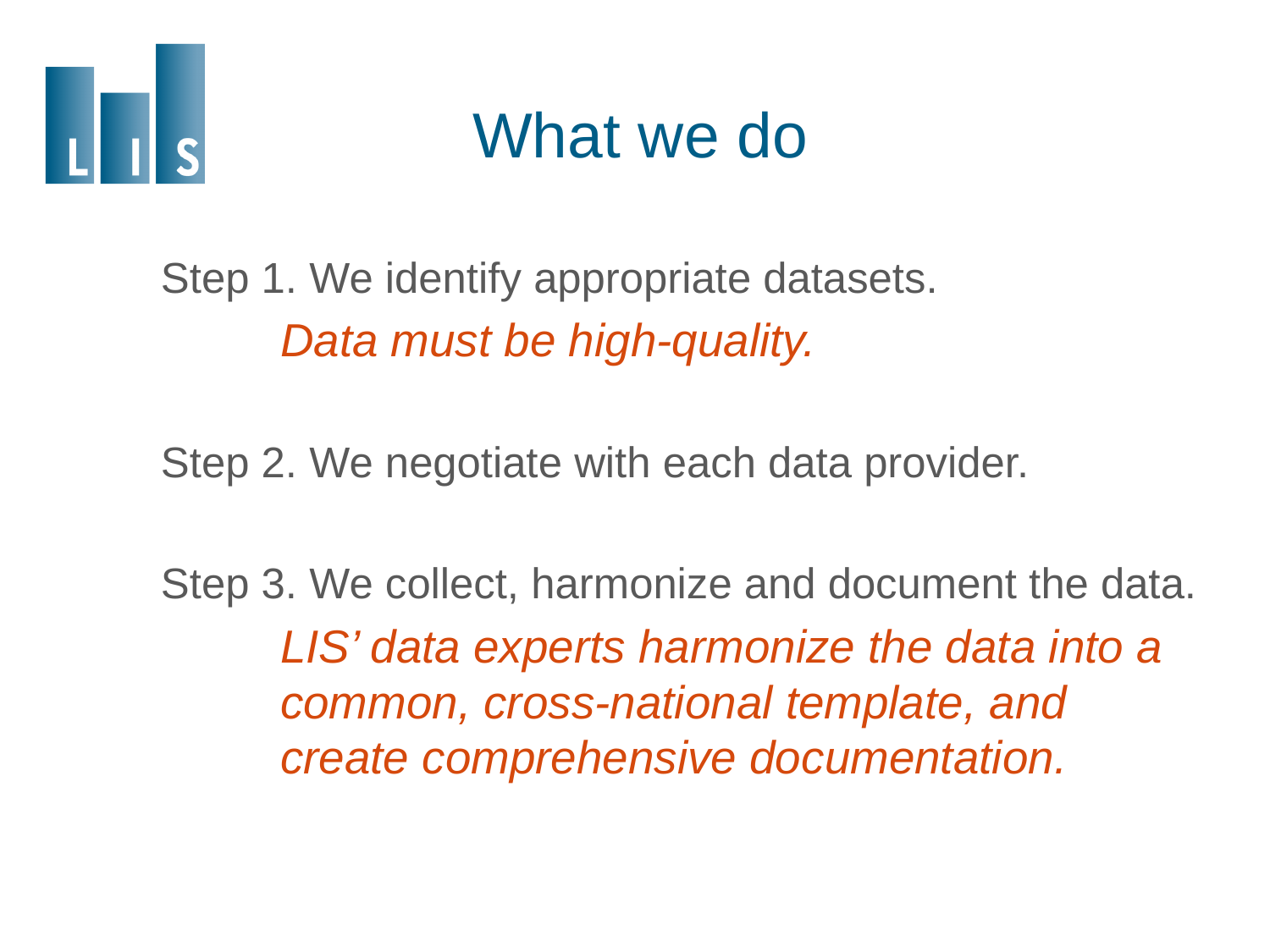

# What we do
Step 1. We identify appropriate datasets.
	Data must be high-quality.

Step 2. We negotiate with each data provider.

Step 3. We collect, harmonize and document the data.
	LIS’ data experts harmonize the data into a common, cross-national template, and create comprehensive documentation.